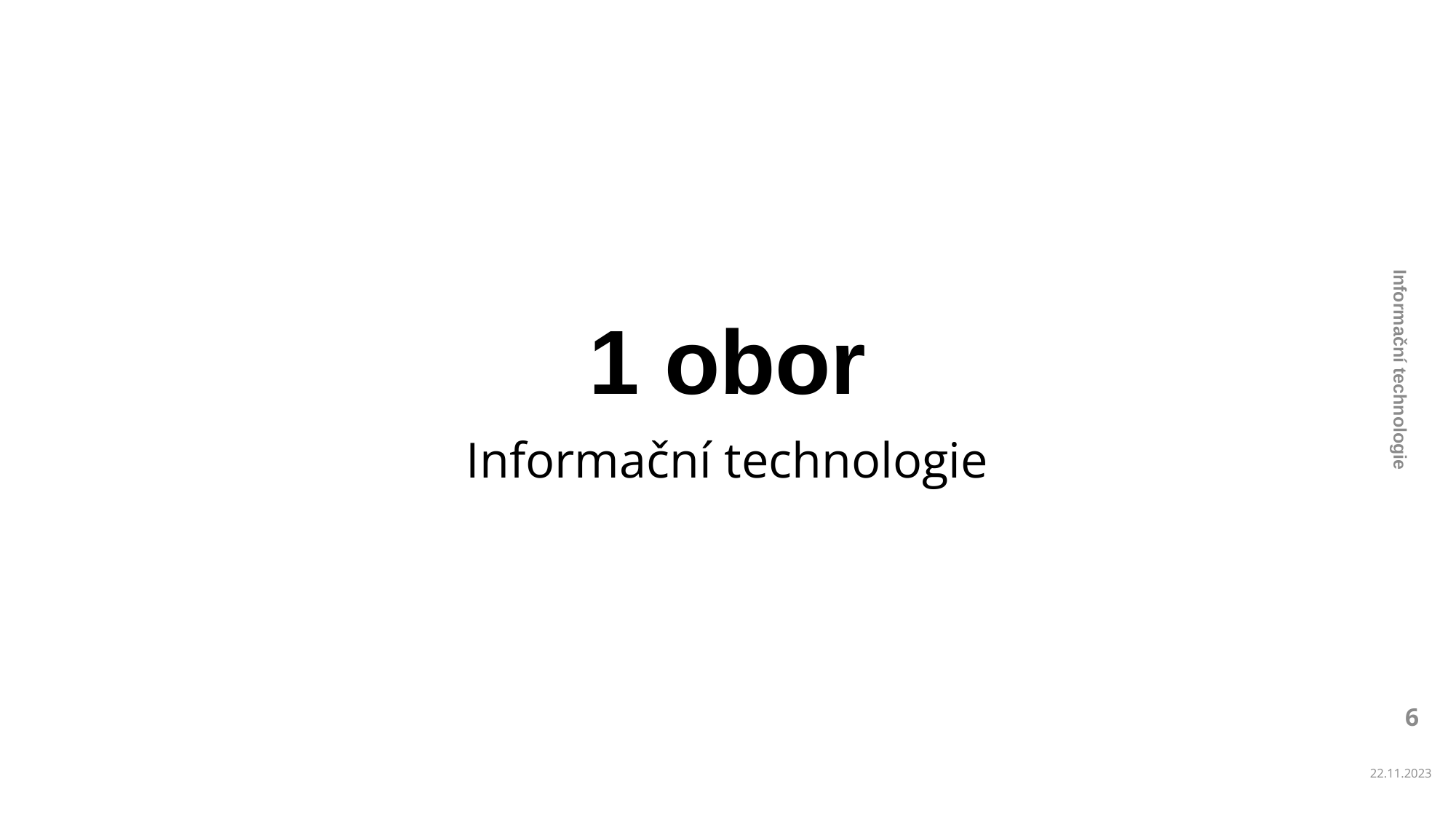

# 1 obor
Informační technologie
Informační technologie
6
22.11.2023